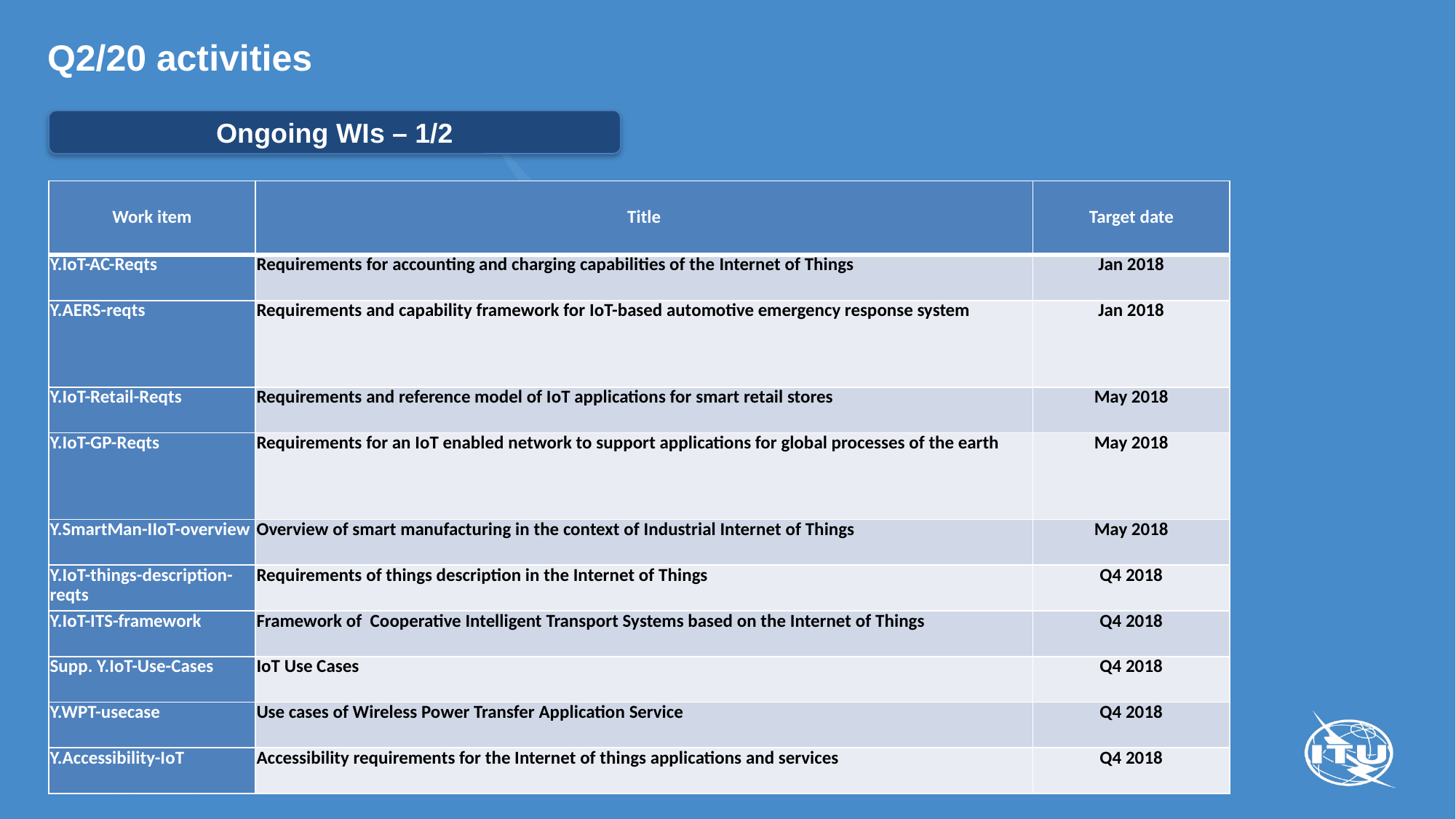

# Q2/20 activities
Ongoing WIs – 1/2
| Work item | Title | Target date |
| --- | --- | --- |
| Y.IoT-AC-Reqts | Requirements for accounting and charging capabilities of the Internet of Things | Jan 2018 |
| Y.AERS-reqts | Requirements and capability framework for IoT-based automotive emergency response system | Jan 2018 |
| Y.IoT-Retail-Reqts | Requirements and reference model of IoT applications for smart retail stores | May 2018 |
| Y.IoT-GP-Reqts | Requirements for an IoT enabled network to support applications for global processes of the earth | May 2018 |
| Y.SmartMan-IIoT-overview | Overview of smart manufacturing in the context of Industrial Internet of Things | May 2018 |
| Y.IoT-things-description-reqts | Requirements of things description in the Internet of Things | Q4 2018 |
| Y.IoT-ITS-framework | Framework of Cooperative Intelligent Transport Systems based on the Internet of Things | Q4 2018 |
| Supp. Y.IoT-Use-Cases | IoT Use Cases | Q4 2018 |
| Y.WPT-usecase | Use cases of Wireless Power Transfer Application Service | Q4 2018 |
| Y.Accessibility-IoT | Accessibility requirements for the Internet of things applications and services | Q4 2018 |